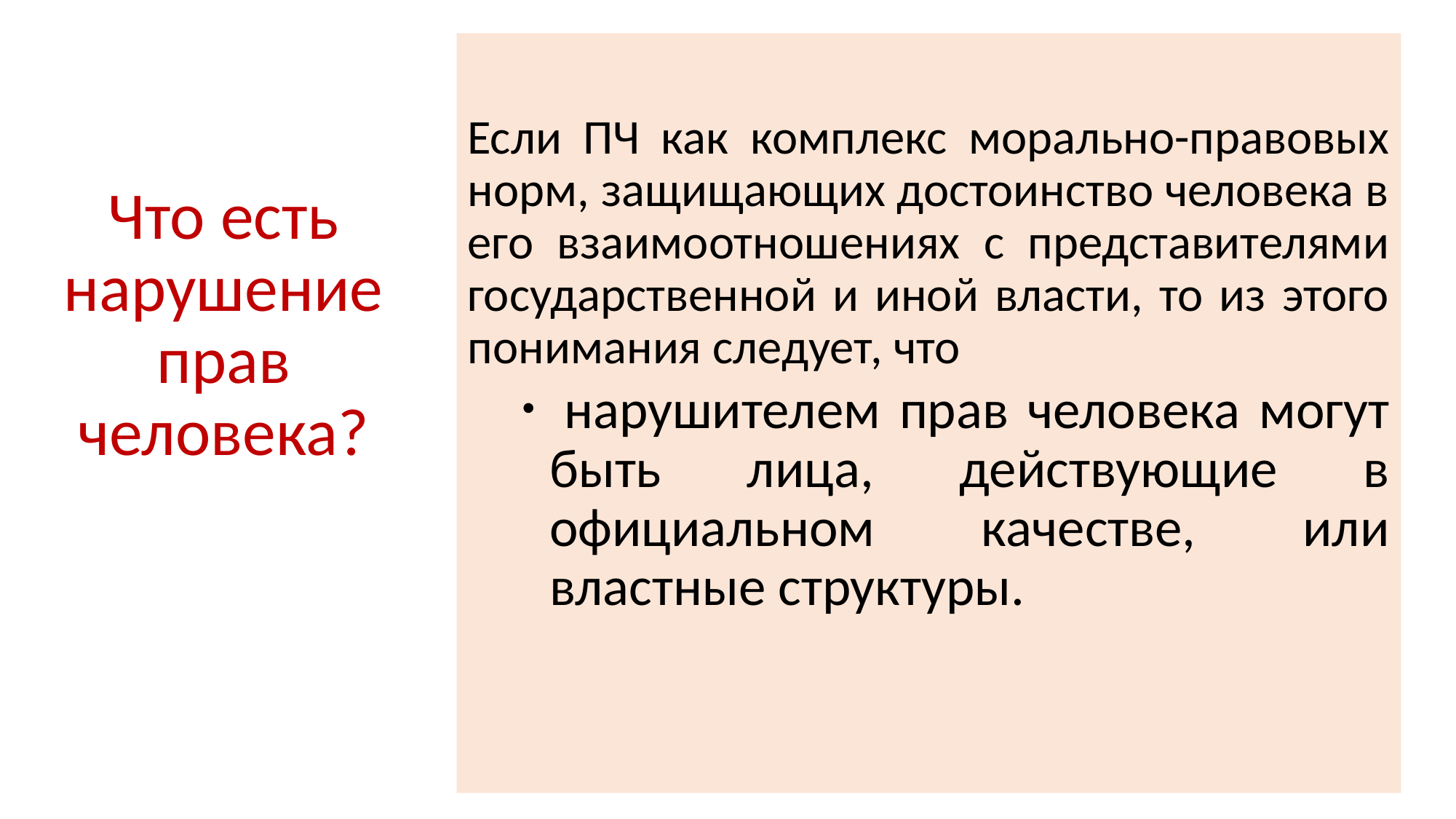

Если ПЧ как комплекс морально-правовых норм, защищающих достоинство человека в его взаимоотношениях с представителями государственной и иной власти, то из этого понимания следует, что
 нарушителем прав человека могут быть лица, действующие в официальном качестве, или властные структуры.
# Что есть нарушение прав человека?